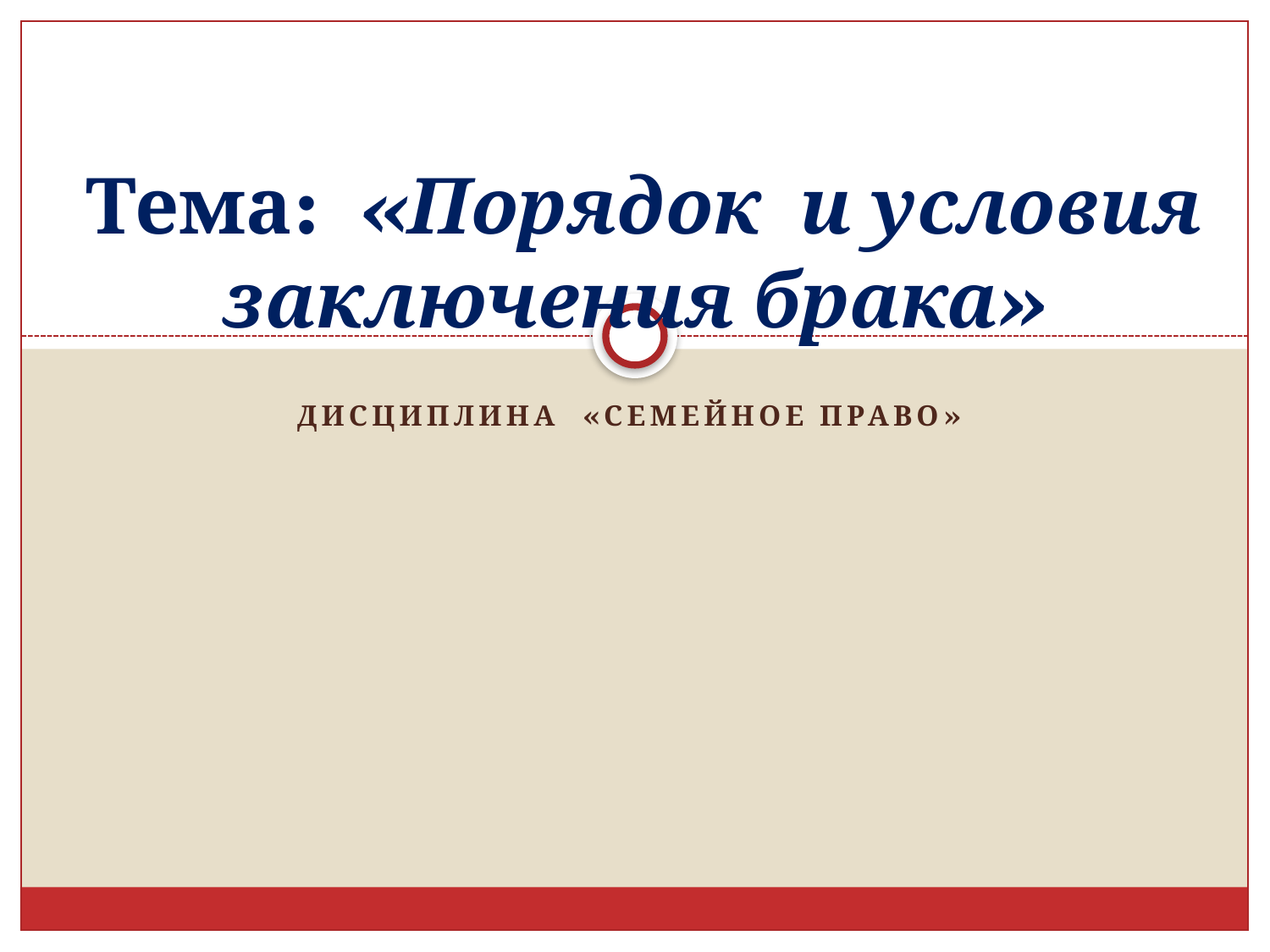

# Тема:  «Порядок  и условия заключения брака»
Дисциплина  «Семейное право»